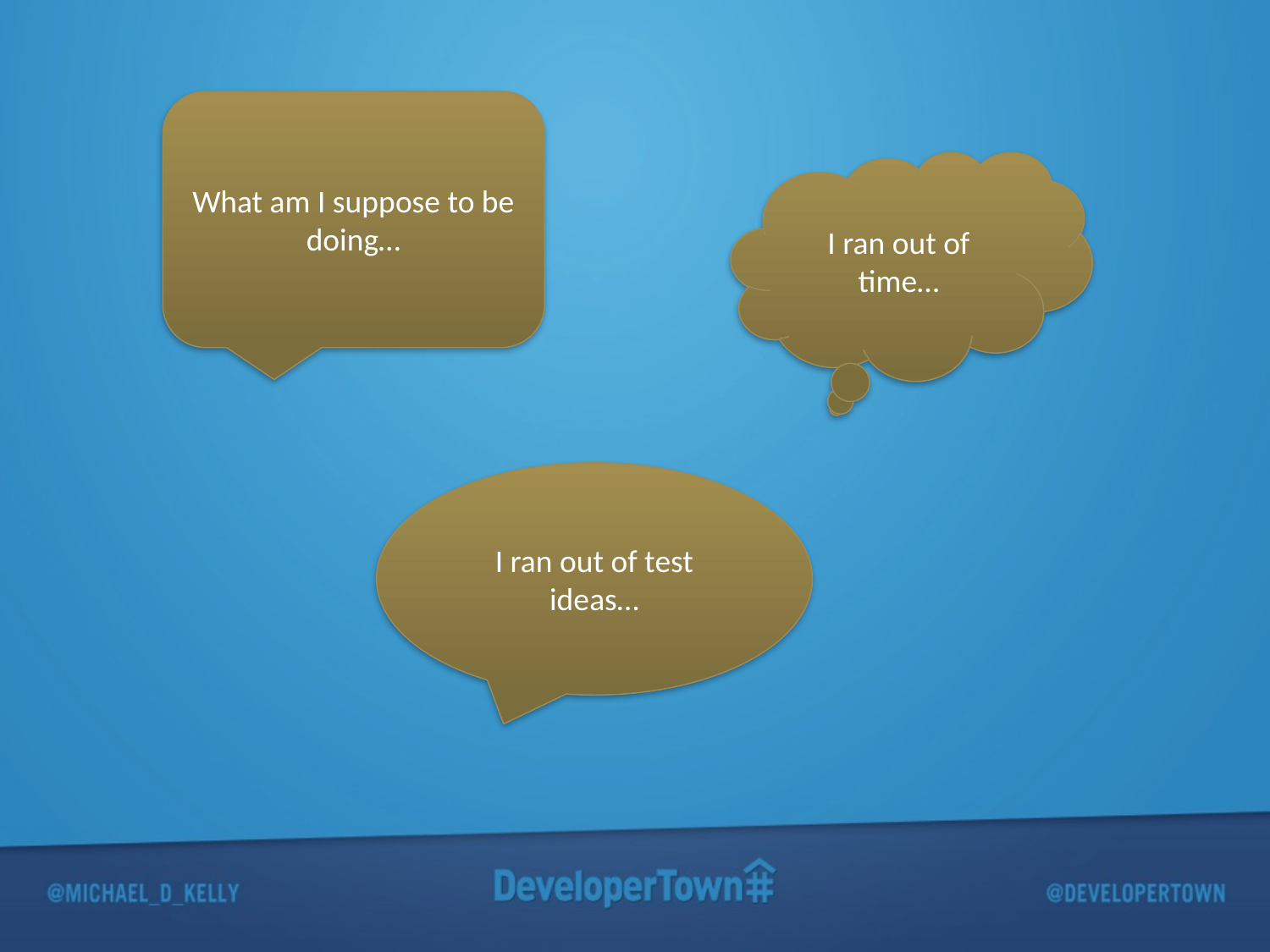

What am I suppose to be doing…
I ran out of time…
I ran out of test ideas…